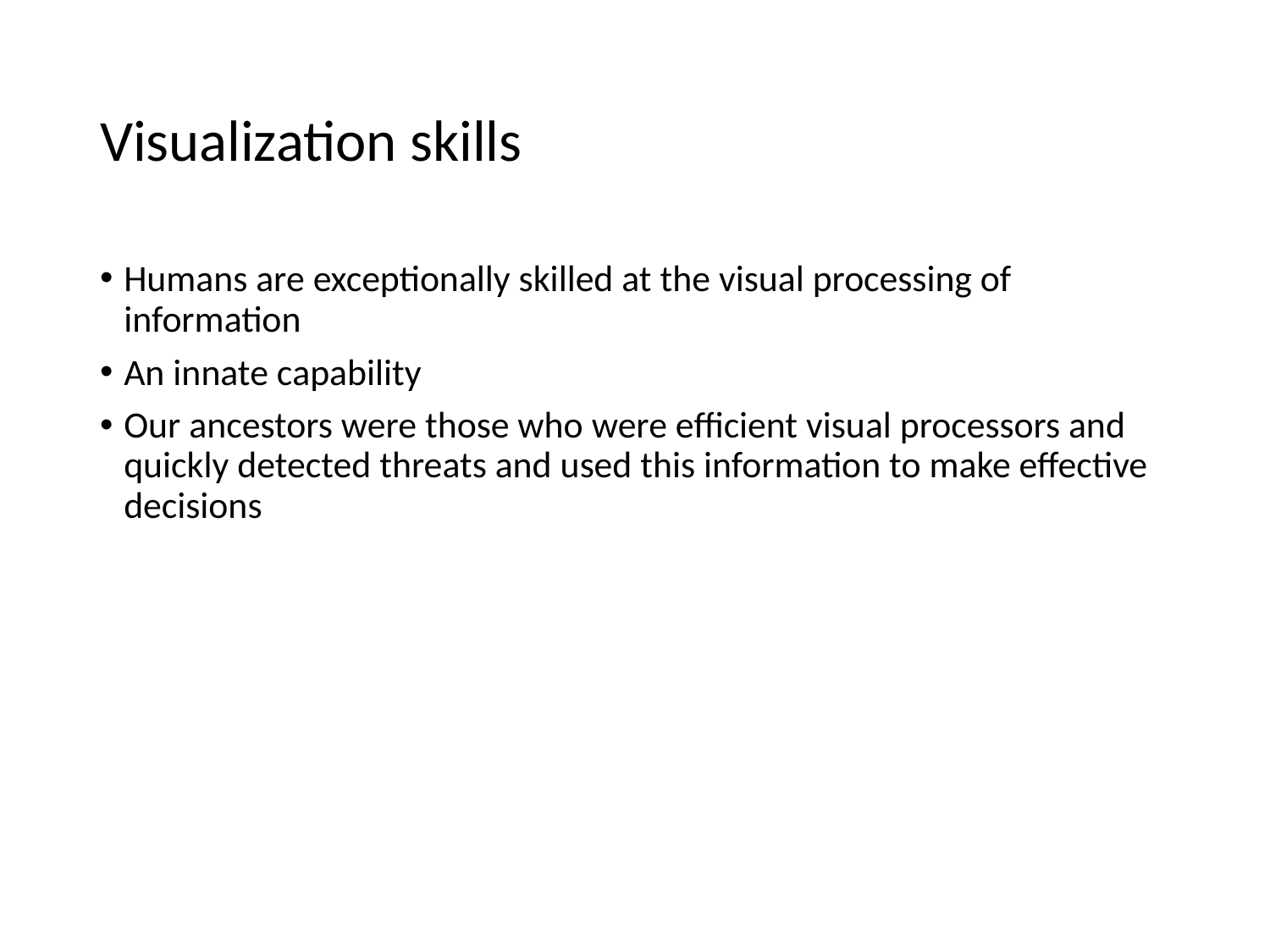

# Visualization skills
Humans are exceptionally skilled at the visual processing of information
An innate capability
Our ancestors were those who were efficient visual processors and quickly detected threats and used this information to make effective decisions